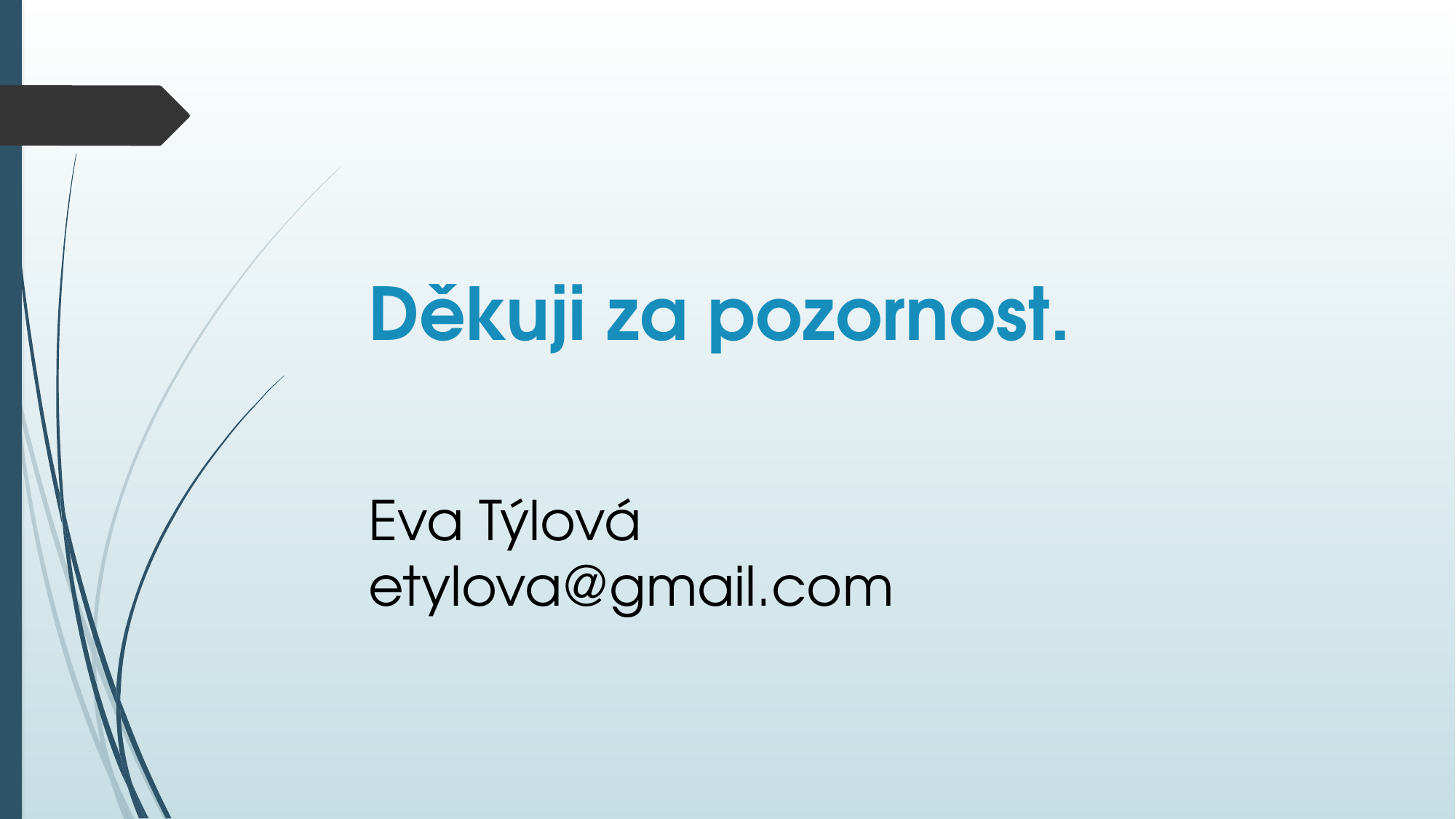

# Děkuji za pozornost. Eva Týlová etylova@gmail.com